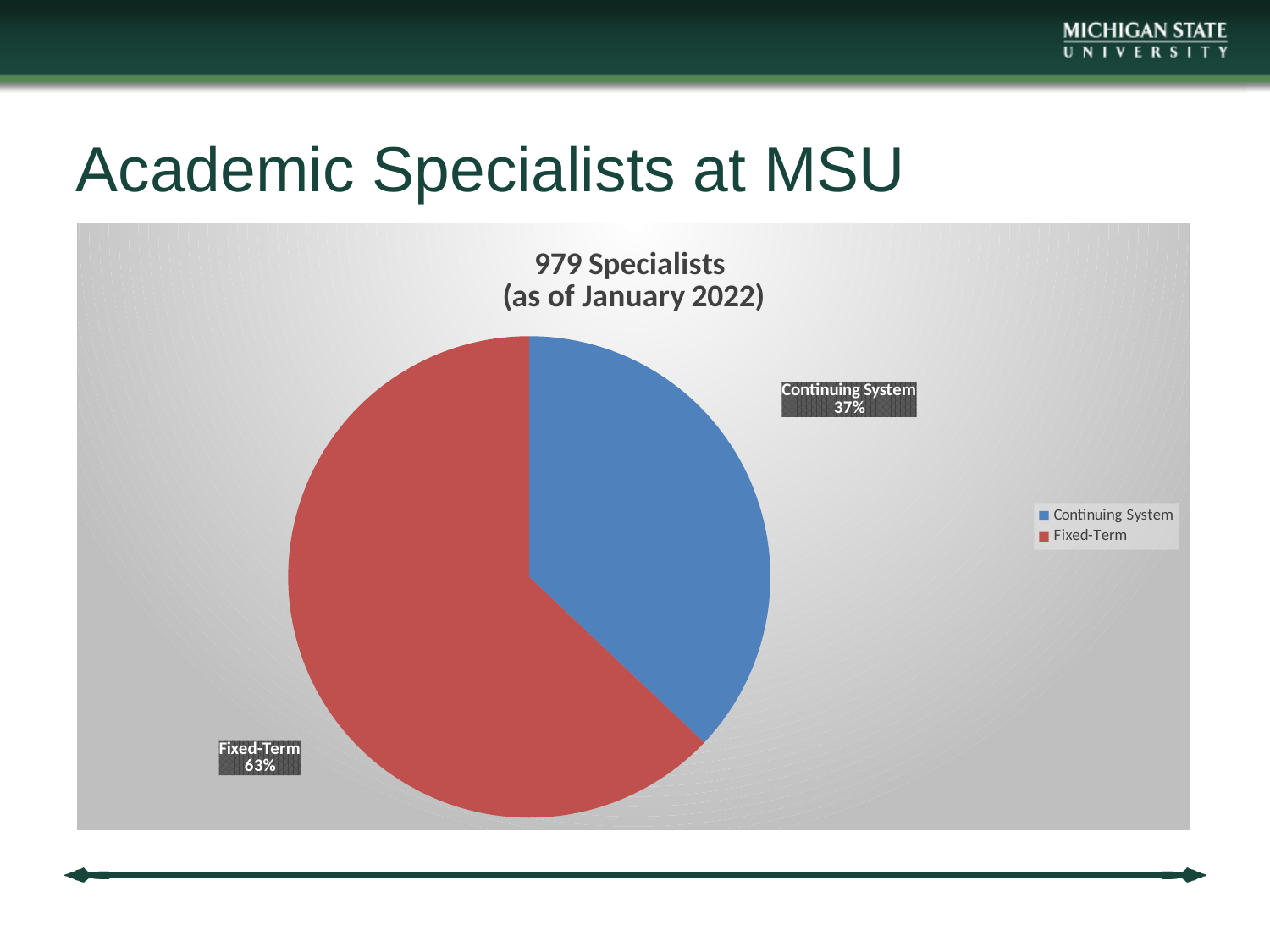

# Academic Specialists at MSU

### Chart: 979 Specialists
(as of January 2022)

| Category |  |
|---|---|
| Continuing System | 363.0 |
| Fixed-Term | 616.0 |